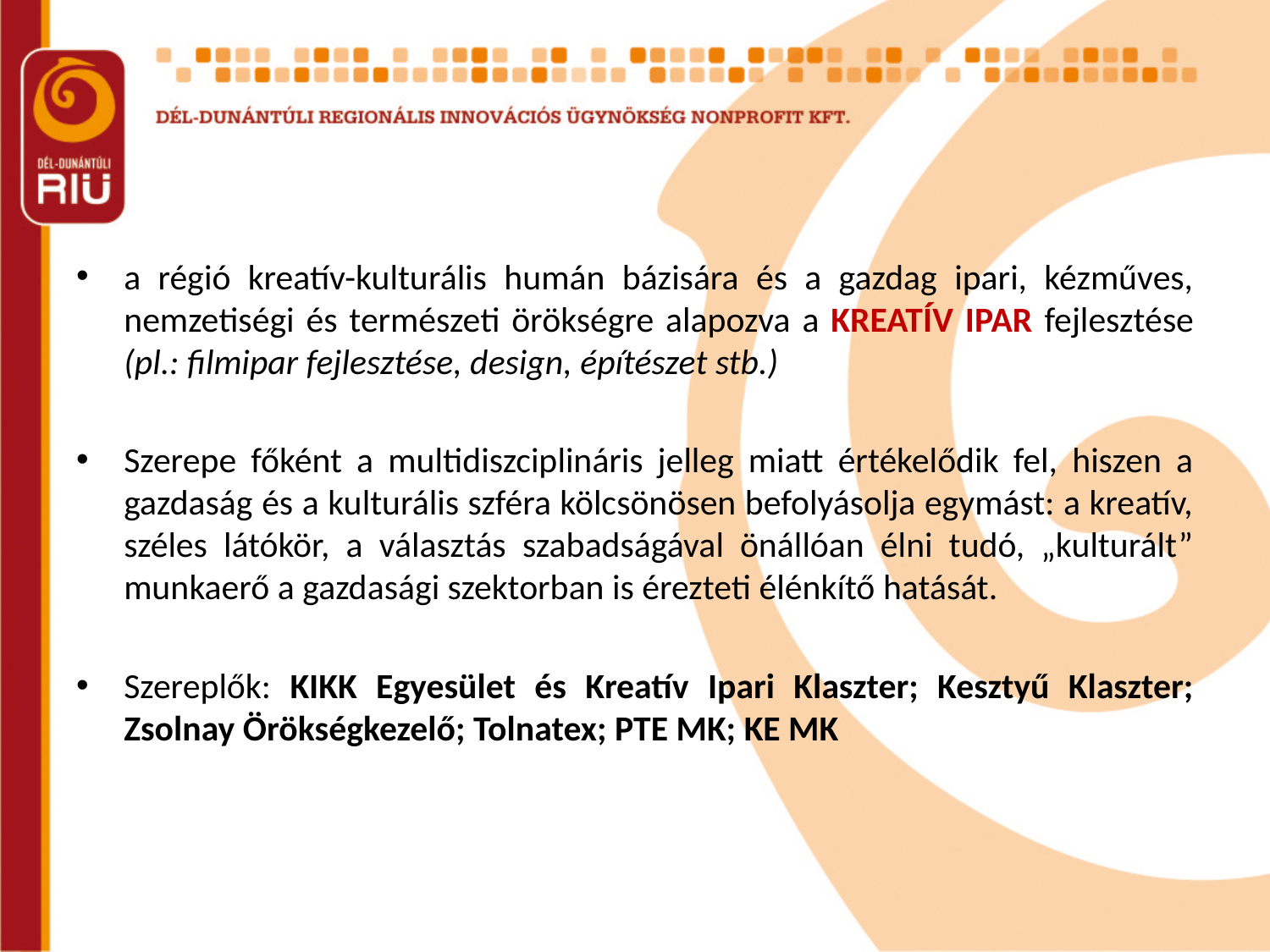

a régió kreatív-kulturális humán bázisára és a gazdag ipari, kézműves, nemzetiségi és természeti örökségre alapozva a KREATÍV IPAR fejlesztése (pl.: filmipar fejlesztése, design, építészet stb.)

Szerepe főként a multidiszciplináris jelleg miatt értékelődik fel, hiszen a gazdaság és a kulturális szféra kölcsönösen befolyásolja egymást: a kreatív, széles látókör, a választás szabadságával önállóan élni tudó, „kulturált” munkaerő a gazdasági szektorban is érezteti élénkítő hatását.

Szereplők: KIKK Egyesület és Kreatív Ipari Klaszter; Kesztyű Klaszter; Zsolnay Örökségkezelő; Tolnatex; PTE MK; KE MK